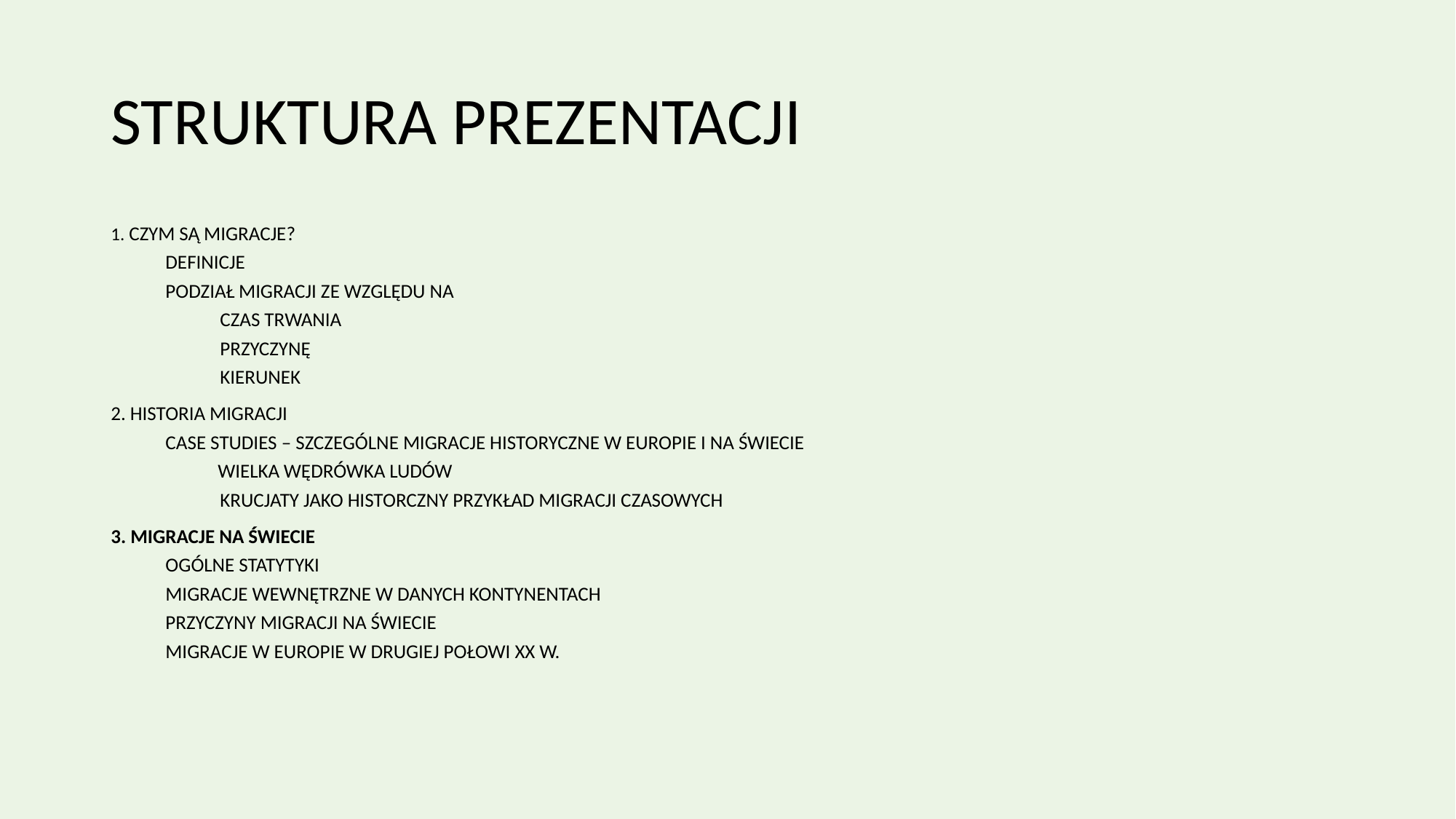

# STRUKTURA PREZENTACJI
1. CZYM SĄ MIGRACJE?
DEFINICJE
PODZIAŁ MIGRACJI ZE WZGLĘDU NA
CZAS TRWANIA
PRZYCZYNĘ
KIERUNEK
2. HISTORIA MIGRACJI
CASE STUDIES – SZCZEGÓLNE MIGRACJE HISTORYCZNE W EUROPIE I NA ŚWIECIE
            WIELKA WĘDRÓWKA LUDÓW
KRUCJATY JAKO HISTORCZNY PRZYKŁAD MIGRACJI CZASOWYCH
3. MIGRACJE NA ŚWIECIE
OGÓLNE STATYTYKI
MIGRACJE WEWNĘTRZNE W DANYCH KONTYNENTACH
PRZYCZYNY MIGRACJI NA ŚWIECIE
MIGRACJE W EUROPIE W DRUGIEJ POŁOWI XX W.